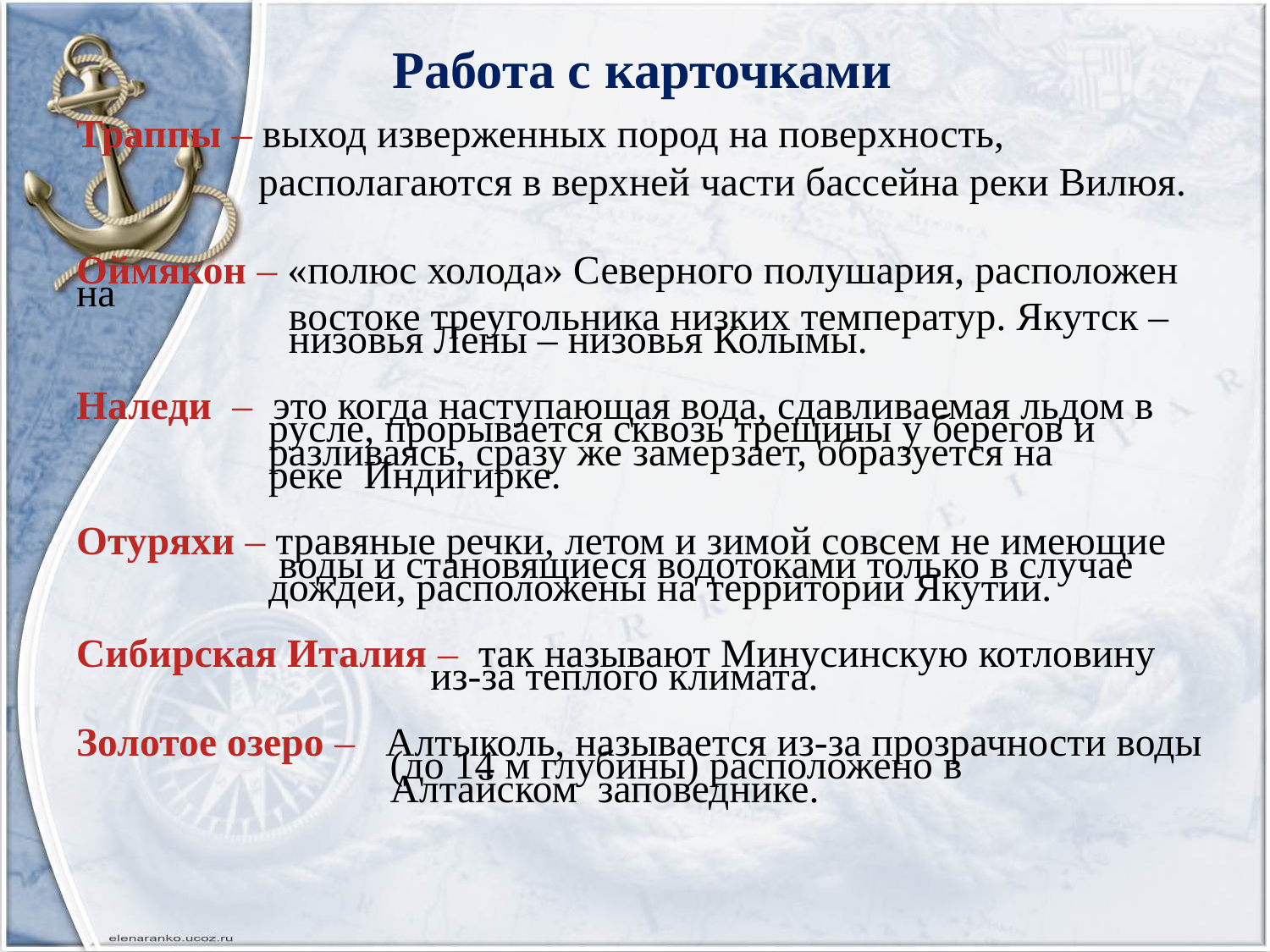

Работа с карточками
Траппы – выход изверженных пород на поверхность,
                  располагаются в верхней части бассейна реки Вилюя.

Оймякон – «полюс холода» Северного полушария, расположен на
                     востоке треугольника низких температур. Якутск –
                     низовья Лены – низовья Колымы.

Наледи  –  это когда наступающая вода, сдавливаемая льдом в
                   русле, прорывается сквозь трещины у берегов и
                   разливаясь, сразу же замерзает, образуется на
                   реке  Индигирке.

Отуряхи – травяные речки, летом и зимой совсем не имеющие
                    воды и становящиеся водотоками только в случае
                   дождей, расположены на территории Якутии.

Сибирская Италия –  так называют Минусинскую котловину
                                   из-за теплого климата.

Золотое озеро –   Алтыколь, называется из-за прозрачности воды
                               (до 14 м глубины) расположено в
                               Алтайском  заповеднике.